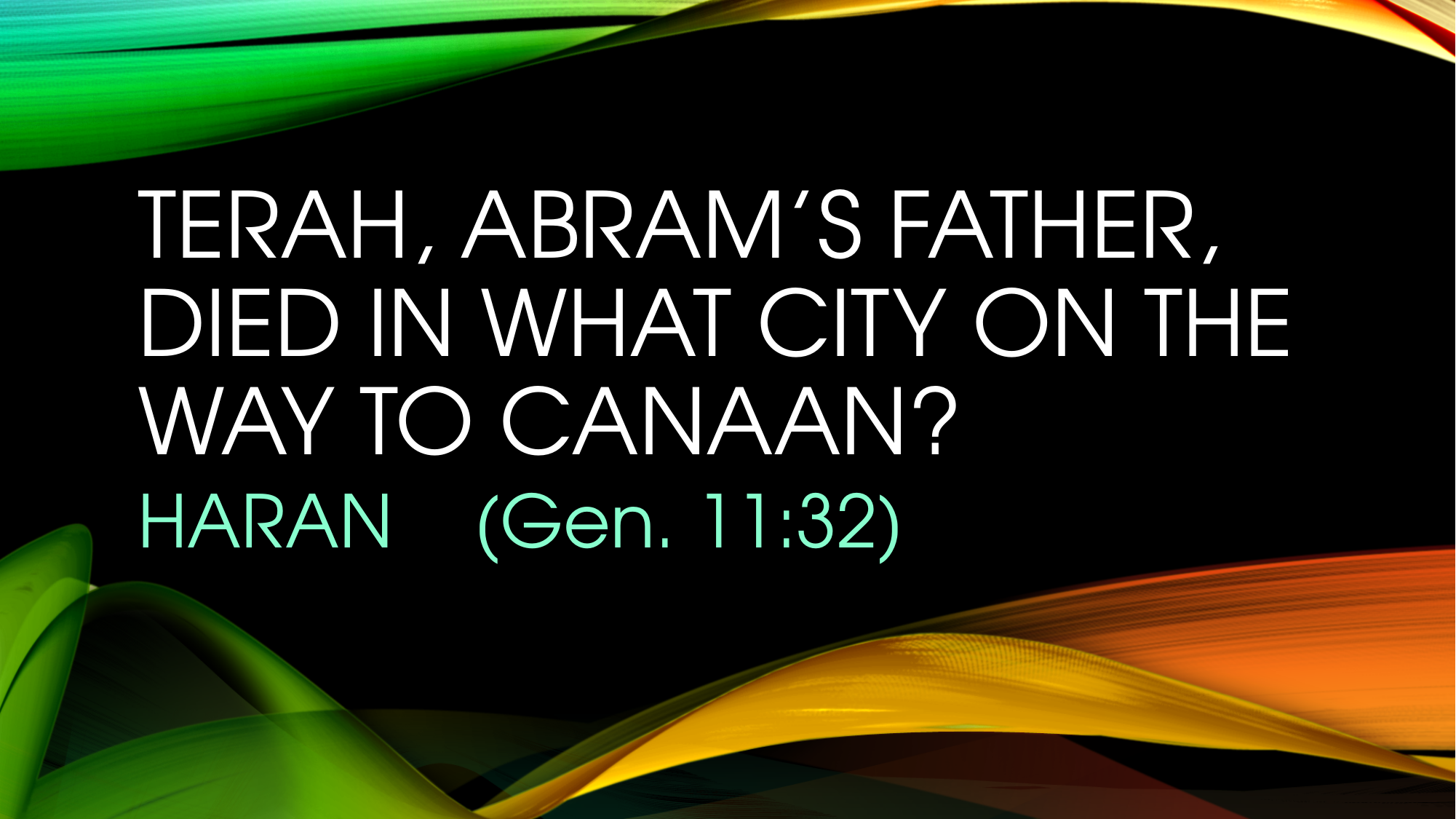

# Terah, Abram’s father, died in what city on the way to canaan?
HARAN    (Gen. 11:32)